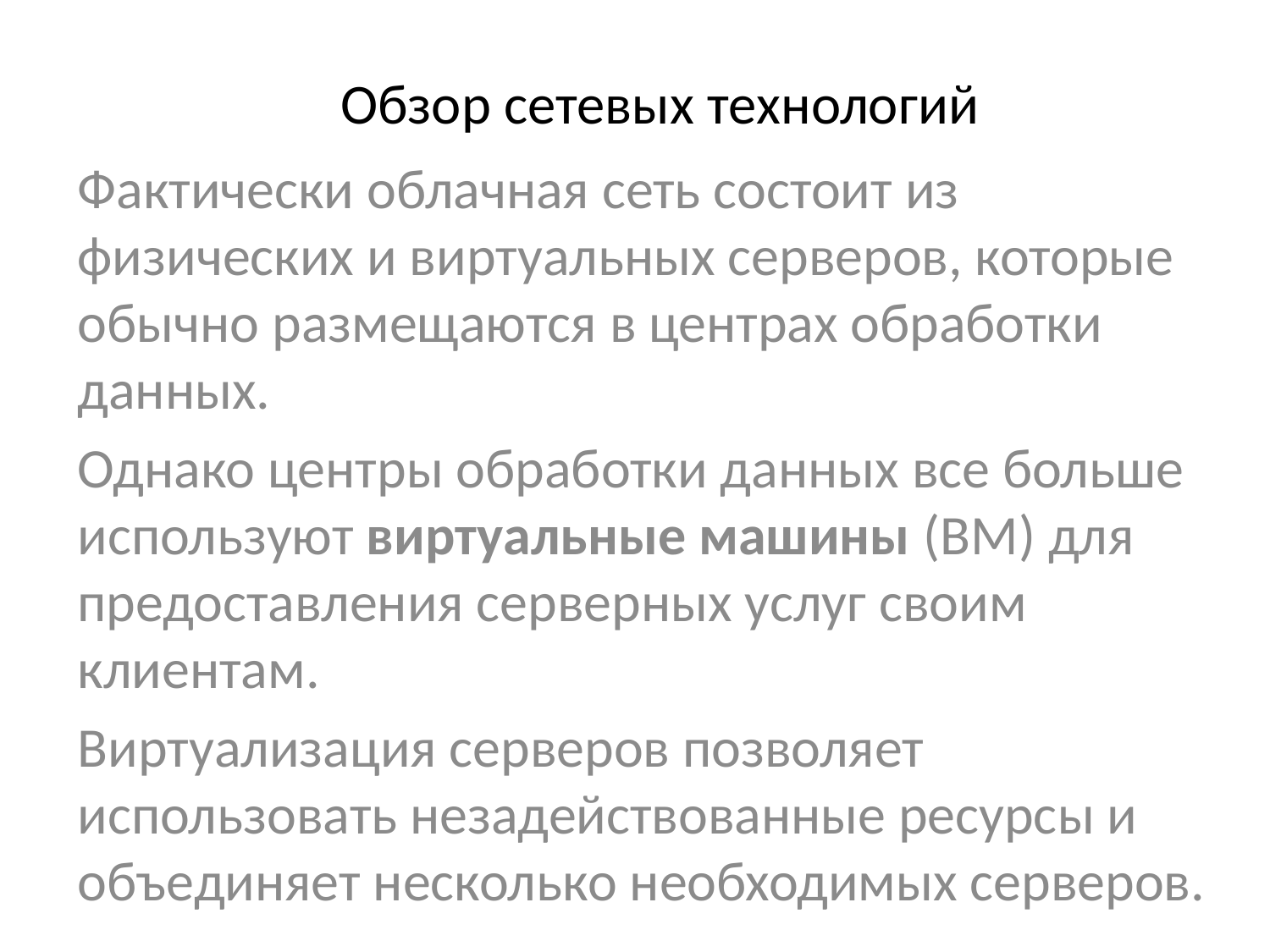

# Обзор сетевых технологий
Фактически облачная сеть состоит из физических и виртуальных серверов, которые обычно размещаются в центрах обработки данных.
Однако центры обработки данных все больше используют виртуальные машины (ВМ) для предоставления серверных услуг своим клиентам.
Виртуализация серверов позволяет использовать незадействованные ресурсы и объединяет несколько необходимых серверов.